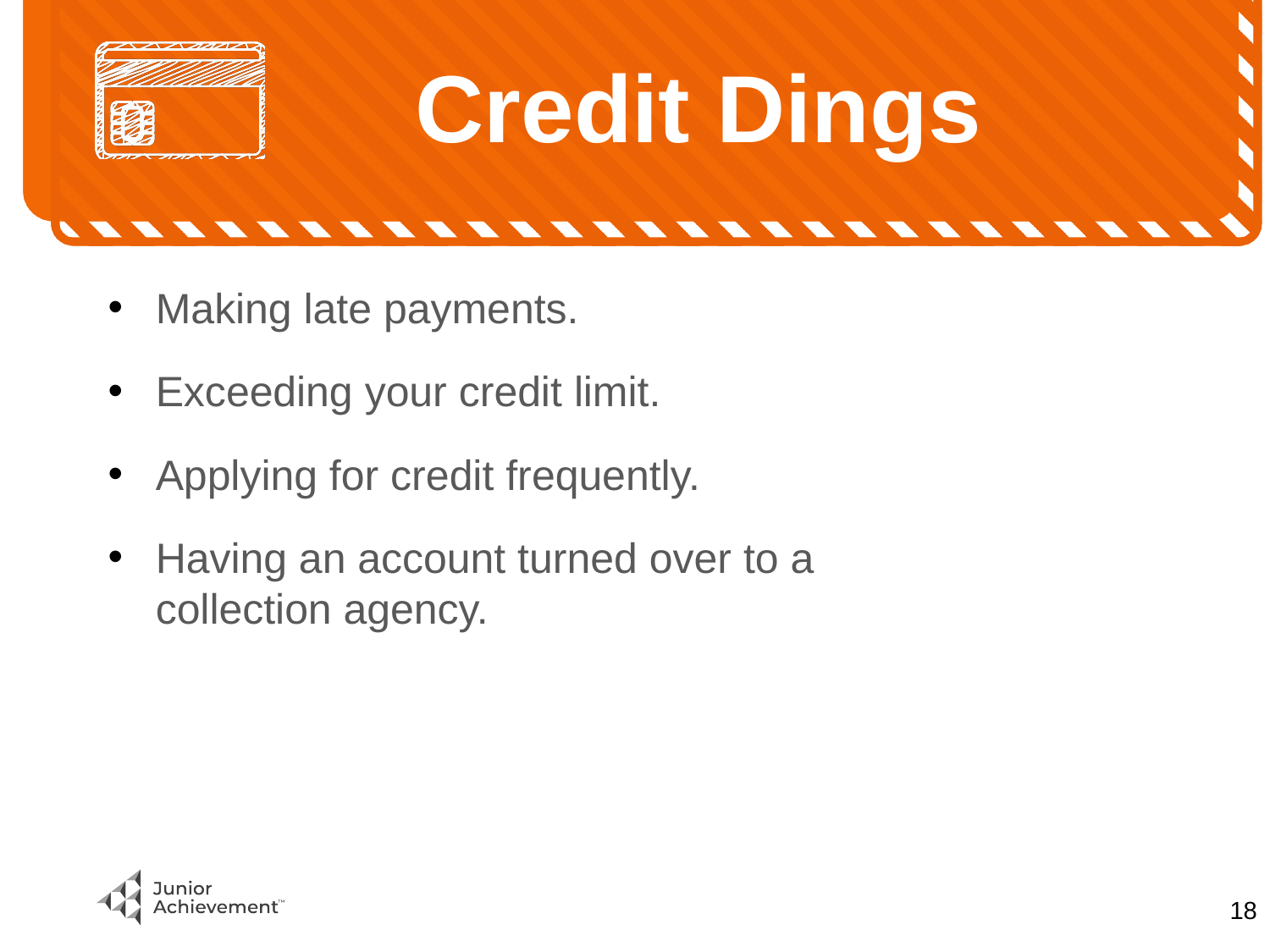

# Credit Dings
Making late payments.
Exceeding your credit limit.
Applying for credit frequently.
Having an account turned over to a collection agency.
18